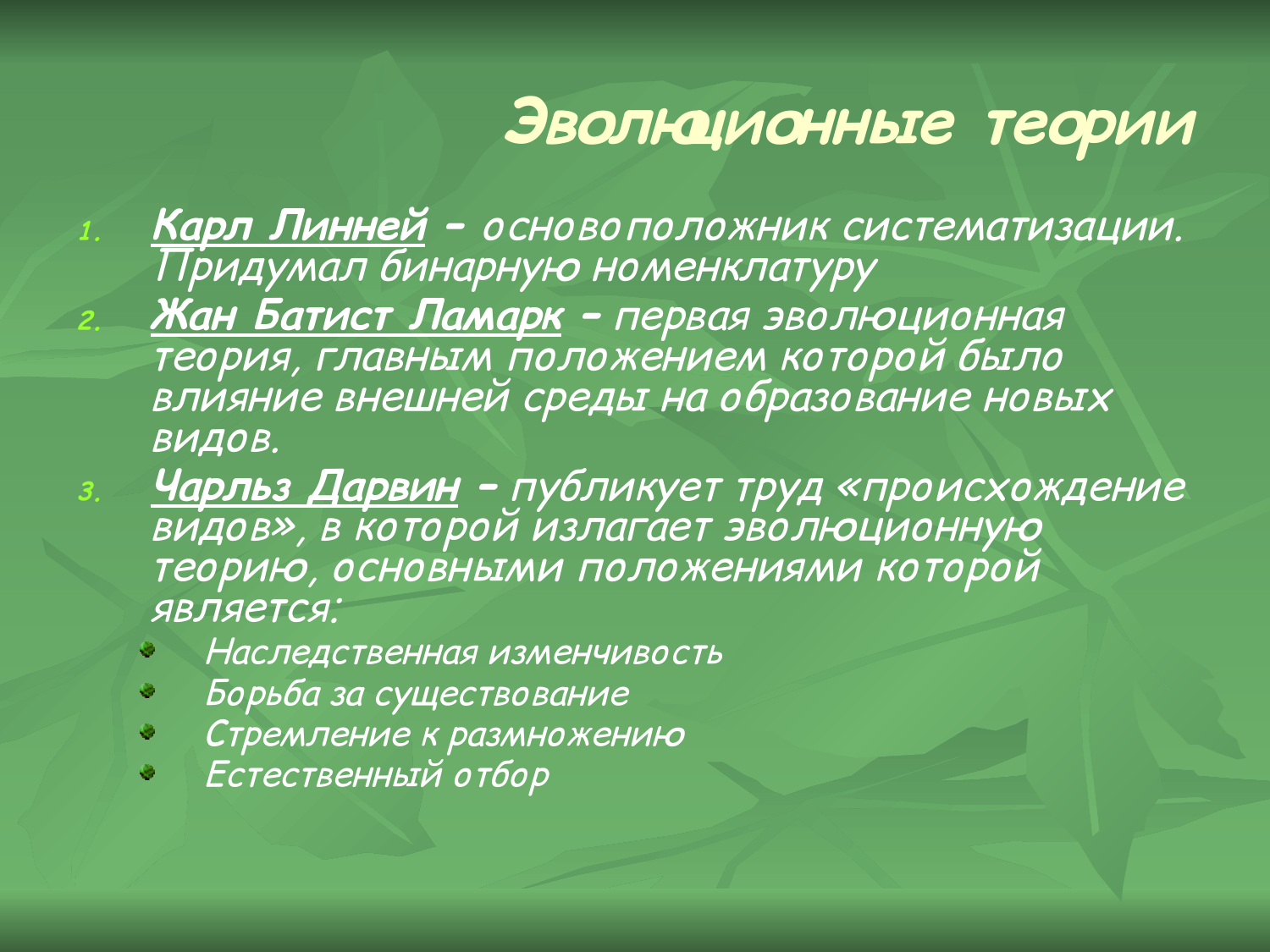

# Эволюционные теории
Карл Линней – основоположник систематизации. Придумал бинарную номенклатуру
Жан Батист Ламарк – первая эволюционная теория, главным положением которой было влияние внешней среды на образование новых видов.
Чарльз Дарвин – публикует труд «происхождение видов», в которой излагает эволюционную теорию, основными положениями которой является:
Наследственная изменчивость
Борьба за существование
Стремление к размножению
Естественный отбор